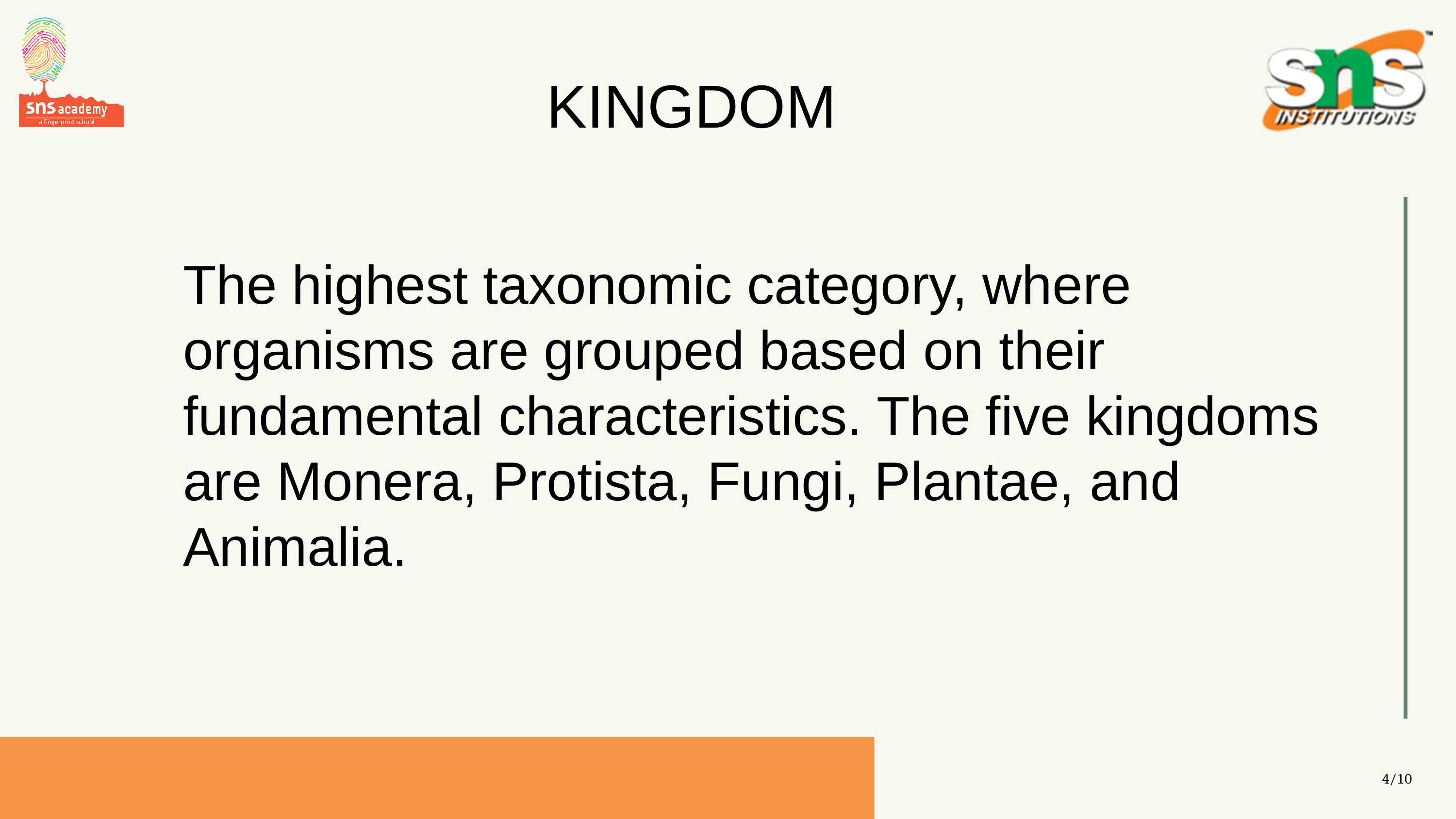

KINGDOM

The highest taxonomic category, where organisms are grouped based on their fundamental characteristics. The five kingdoms are Monera, Protista, Fungi, Plantae, and Animalia.

4/10